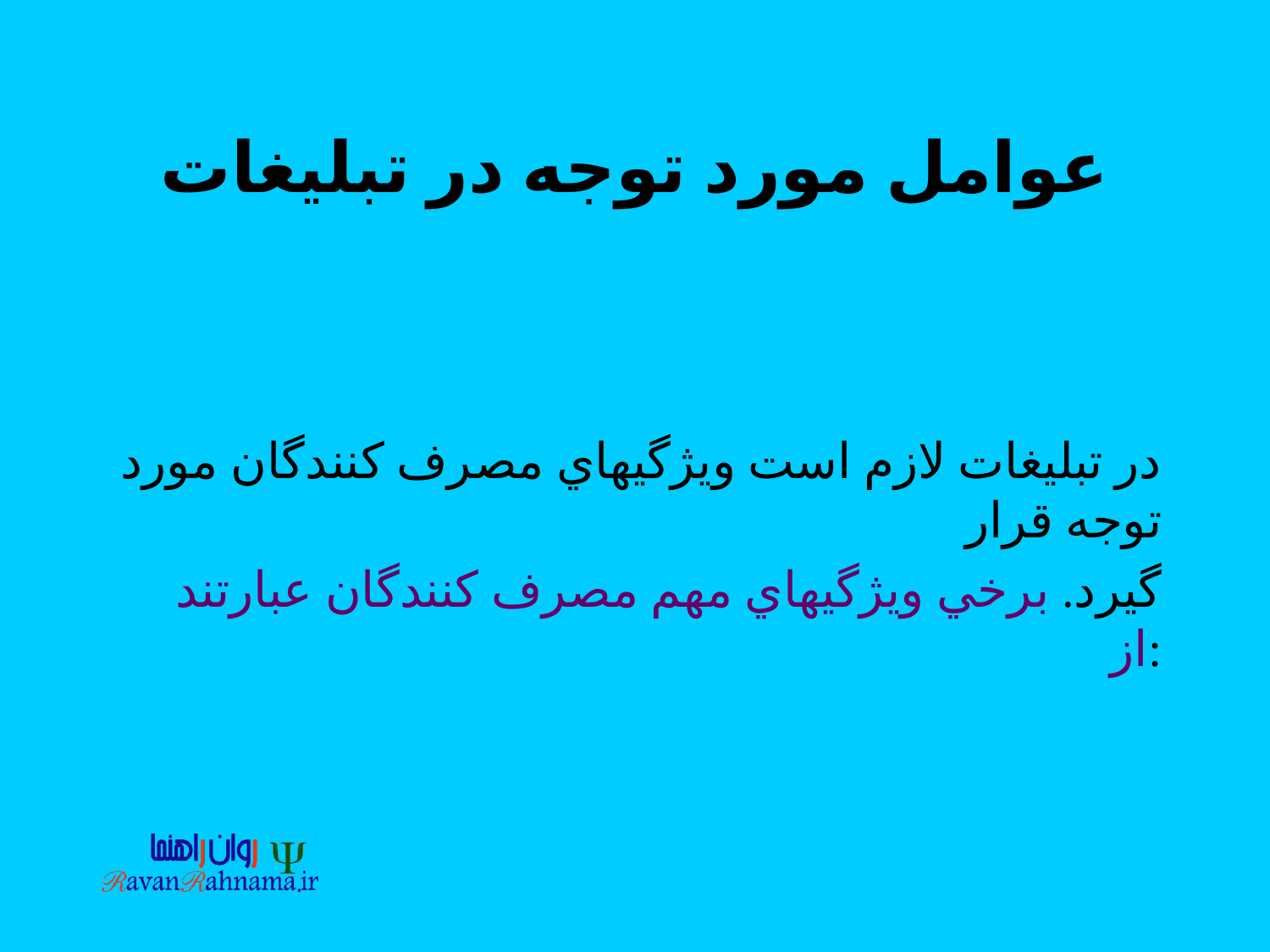

# عوامل مورد توجه در تبليغات
در تبليغات لازم است ويژگيهاي مصرف كنندگان مورد توجه قرار
 گيرد. برخي ويژگيهاي مهم مصرف كنندگان عبارتند از: